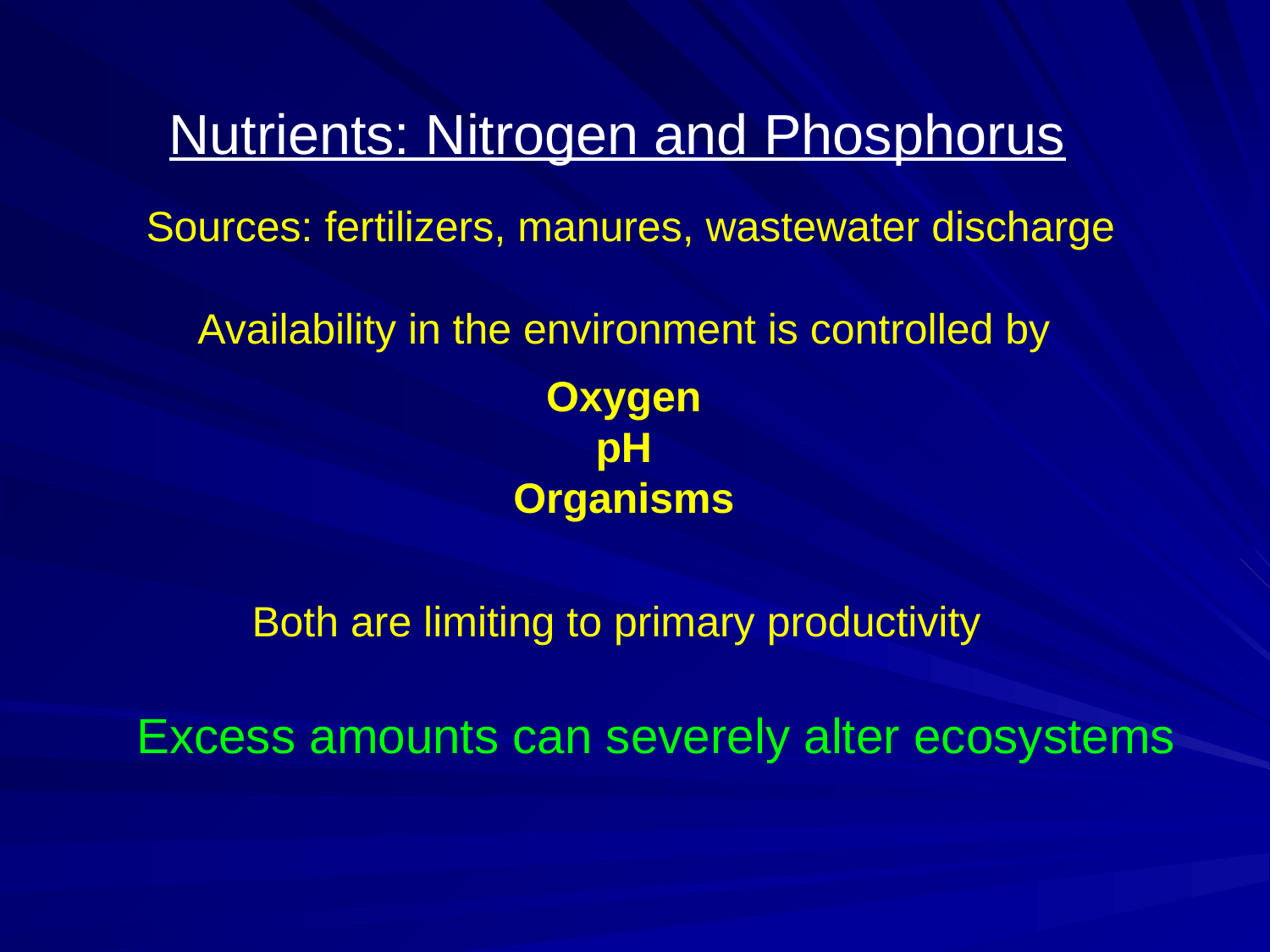

Nutrients: Nitrogen and Phosphorus
Sources: fertilizers, manures, wastewater discharge
Availability in the environment is controlled by

Oxygen
pH
Organisms
Both are limiting to primary productivity
Excess amounts can severely alter ecosystems